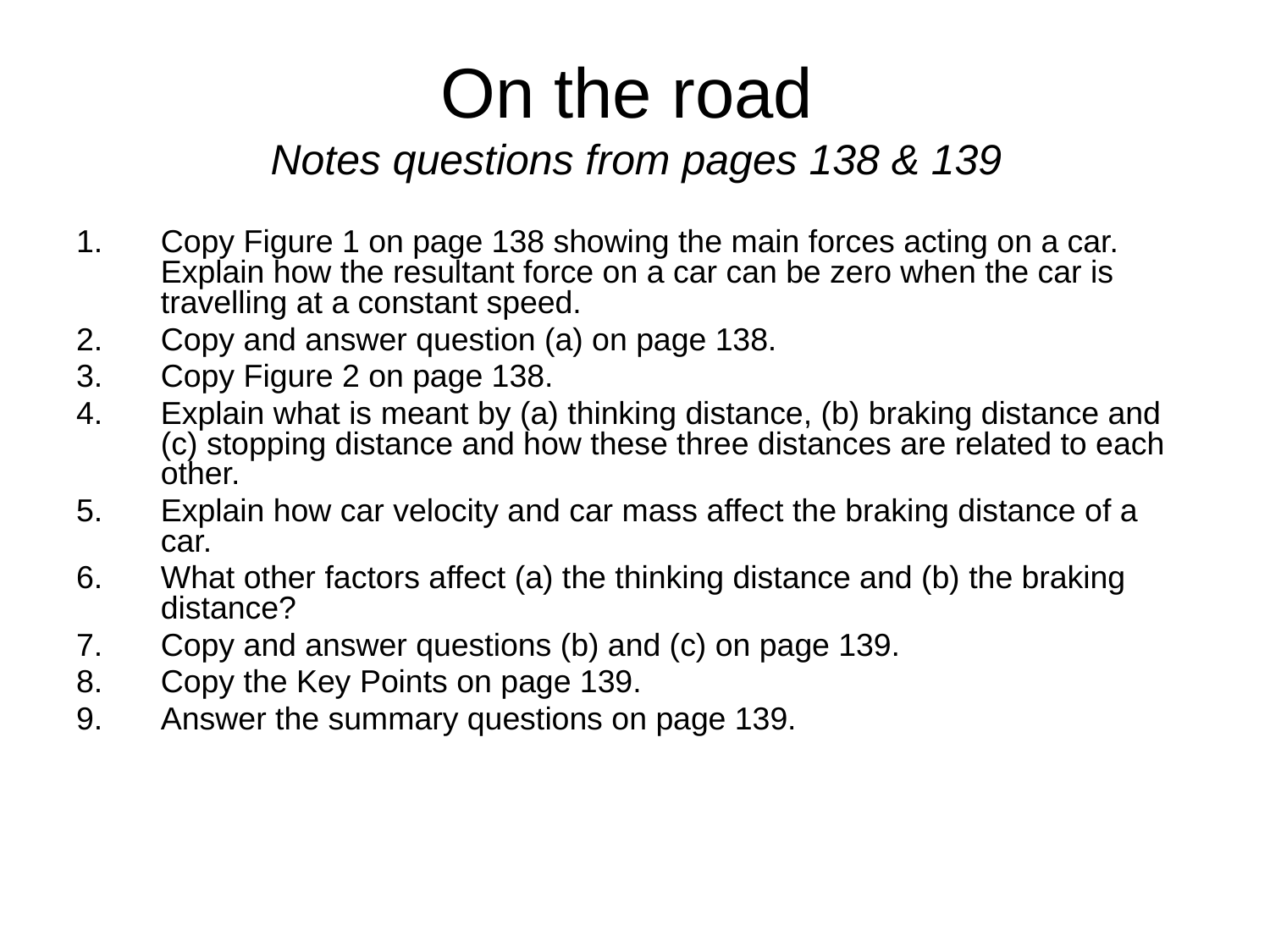

# On the road Notes questions from pages 138 & 139
Copy Figure 1 on page 138 showing the main forces acting on a car. Explain how the resultant force on a car can be zero when the car is travelling at a constant speed.
Copy and answer question (a) on page 138.
Copy Figure 2 on page 138.
Explain what is meant by (a) thinking distance, (b) braking distance and (c) stopping distance and how these three distances are related to each other.
Explain how car velocity and car mass affect the braking distance of a car.
What other factors affect (a) the thinking distance and (b) the braking distance?
Copy and answer questions (b) and (c) on page 139.
Copy the Key Points on page 139.
Answer the summary questions on page 139.